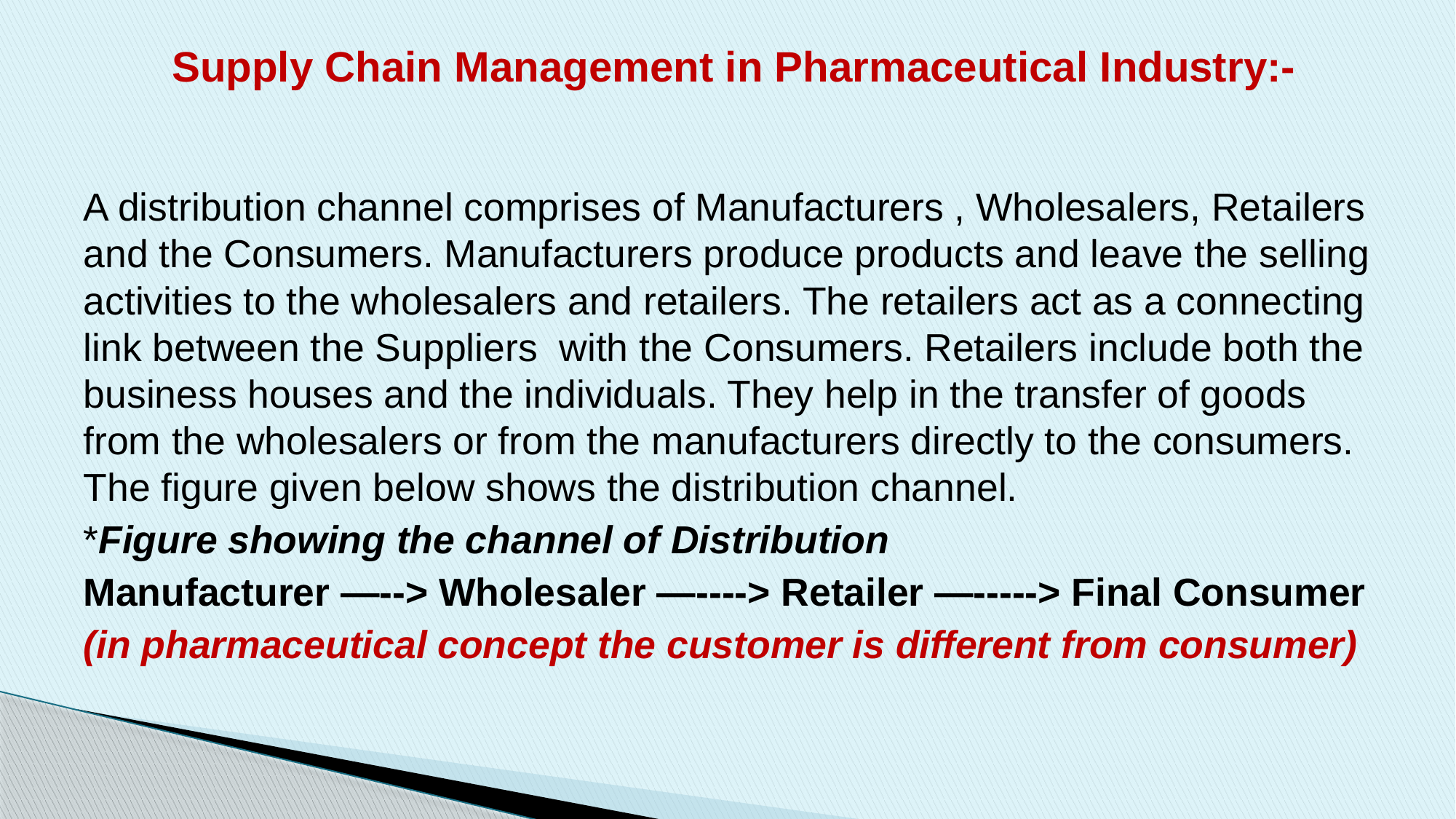

# Supply Chain Management in Pharmaceutical Industry:-
A distribution channel comprises of Manufacturers , Wholesalers, Retailers and the Consumers. Manufacturers produce products and leave the selling activities to the wholesalers and retailers. The retailers act as a connecting link between the Suppliers  with the Consumers. Retailers include both the business houses and the individuals. They help in the transfer of goods from the wholesalers or from the manufacturers directly to the consumers. The figure given below shows the distribution channel.
*Figure showing the channel of Distribution
Manufacturer —--> Wholesaler —----> Retailer —-----> Final Consumer
(in pharmaceutical concept the customer is different from consumer)